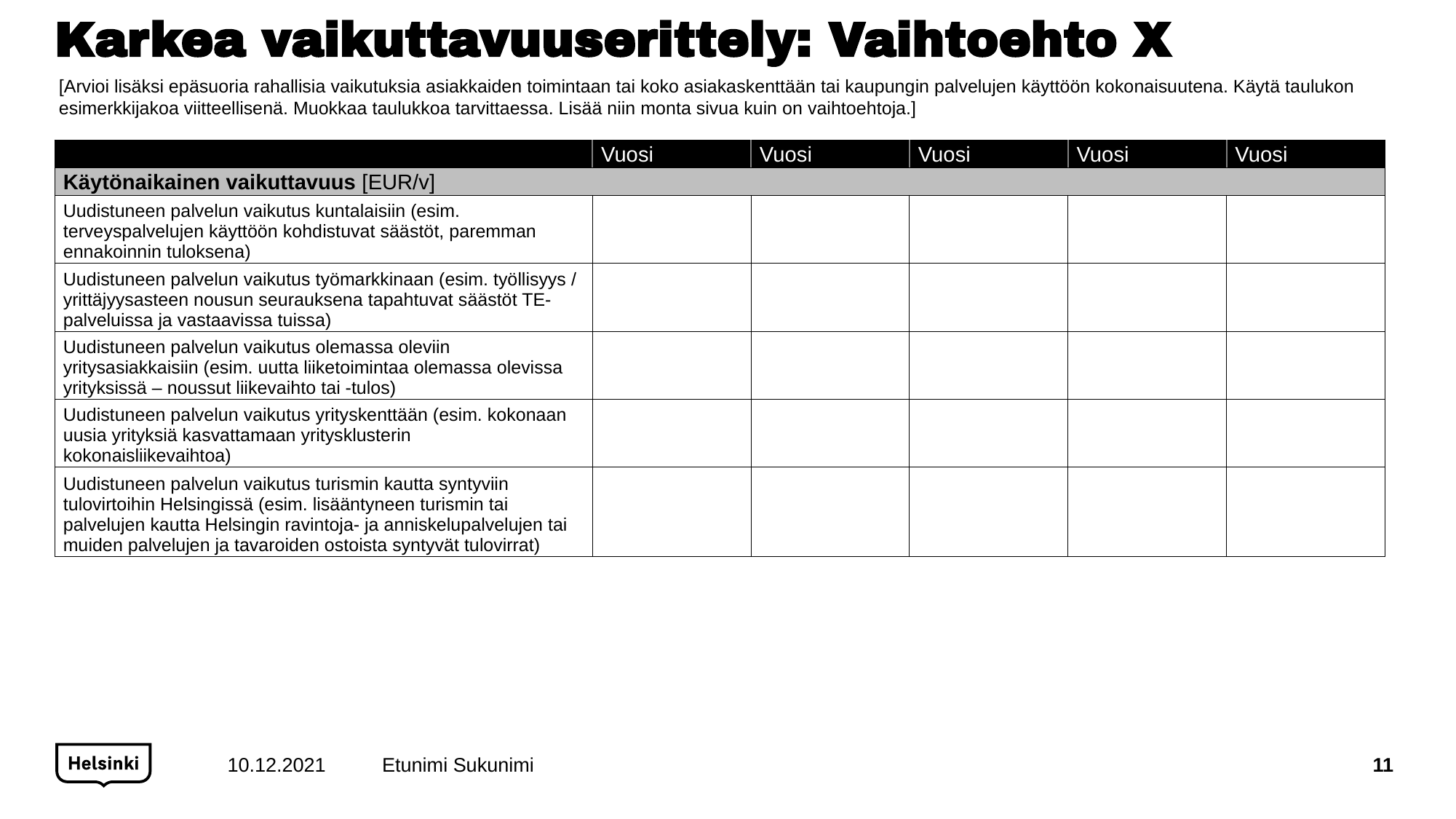

# Karkea vaikuttavuuserittely: Vaihtoehto X
[Arvioi lisäksi epäsuoria rahallisia vaikutuksia asiakkaiden toimintaan tai koko asiakaskenttään tai kaupungin palvelujen käyttöön kokonaisuutena. Käytä taulukon esimerkkijakoa viitteellisenä. Muokkaa taulukkoa tarvittaessa. Lisää niin monta sivua kuin on vaihtoehtoja.]
|  | Vuosi | Vuosi | Vuosi | Vuosi | Vuosi |
| --- | --- | --- | --- | --- | --- |
| Käytönaikainen vaikuttavuus [EUR/v] |  |  |  |  |  |
| Uudistuneen palvelun vaikutus kuntalaisiin (esim. terveyspalvelujen käyttöön kohdistuvat säästöt, paremman ennakoinnin tuloksena) |  |  |  |  |  |
| Uudistuneen palvelun vaikutus työmarkkinaan (esim. työllisyys / yrittäjyysasteen nousun seurauksena tapahtuvat säästöt TE-palveluissa ja vastaavissa tuissa) |  |  |  |  |  |
| Uudistuneen palvelun vaikutus olemassa oleviin yritysasiakkaisiin (esim. uutta liiketoimintaa olemassa olevissa yrityksissä – noussut liikevaihto tai -tulos) |  |  |  |  |  |
| Uudistuneen palvelun vaikutus yrityskenttään (esim. kokonaan uusia yrityksiä kasvattamaan yritysklusterin kokonaisliikevaihtoa) |  |  |  |  |  |
| Uudistuneen palvelun vaikutus turismin kautta syntyviin tulovirtoihin Helsingissä (esim. lisääntyneen turismin tai palvelujen kautta Helsingin ravintoja- ja anniskelupalvelujen tai muiden palvelujen ja tavaroiden ostoista syntyvät tulovirrat) |  |  |  |  |  |
10.12.2021
Etunimi Sukunimi
11